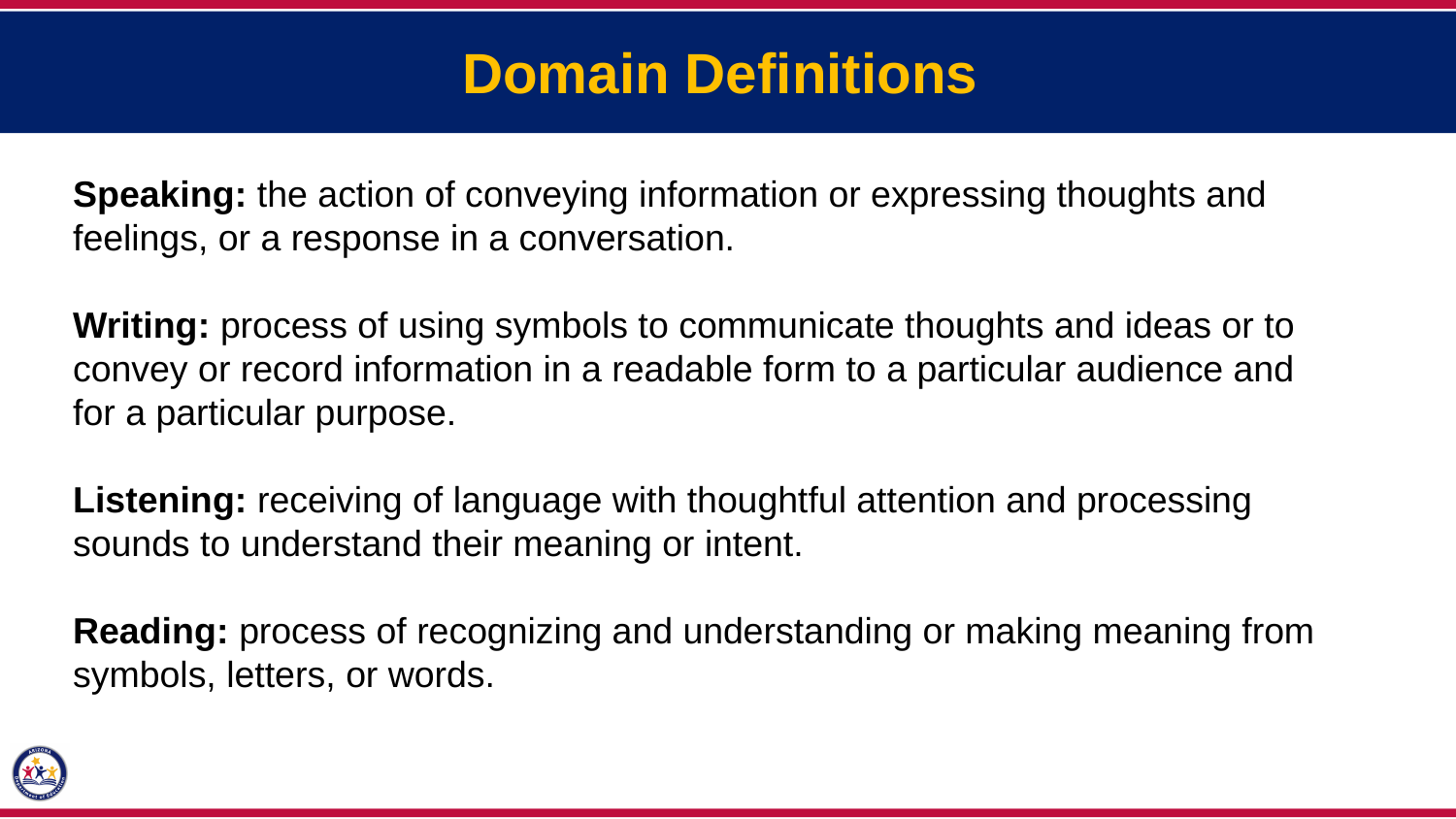

Domain Definitions
Speaking: the action of conveying information or expressing thoughts and feelings, or a response in a conversation.

Writing: process of using symbols to communicate thoughts and ideas or to convey or record information in a readable form to a particular audience and for a particular purpose.

Listening: receiving of language with thoughtful attention and processing sounds to understand their meaning or intent.

Reading: process of recognizing and understanding or making meaning from symbols, letters, or words.